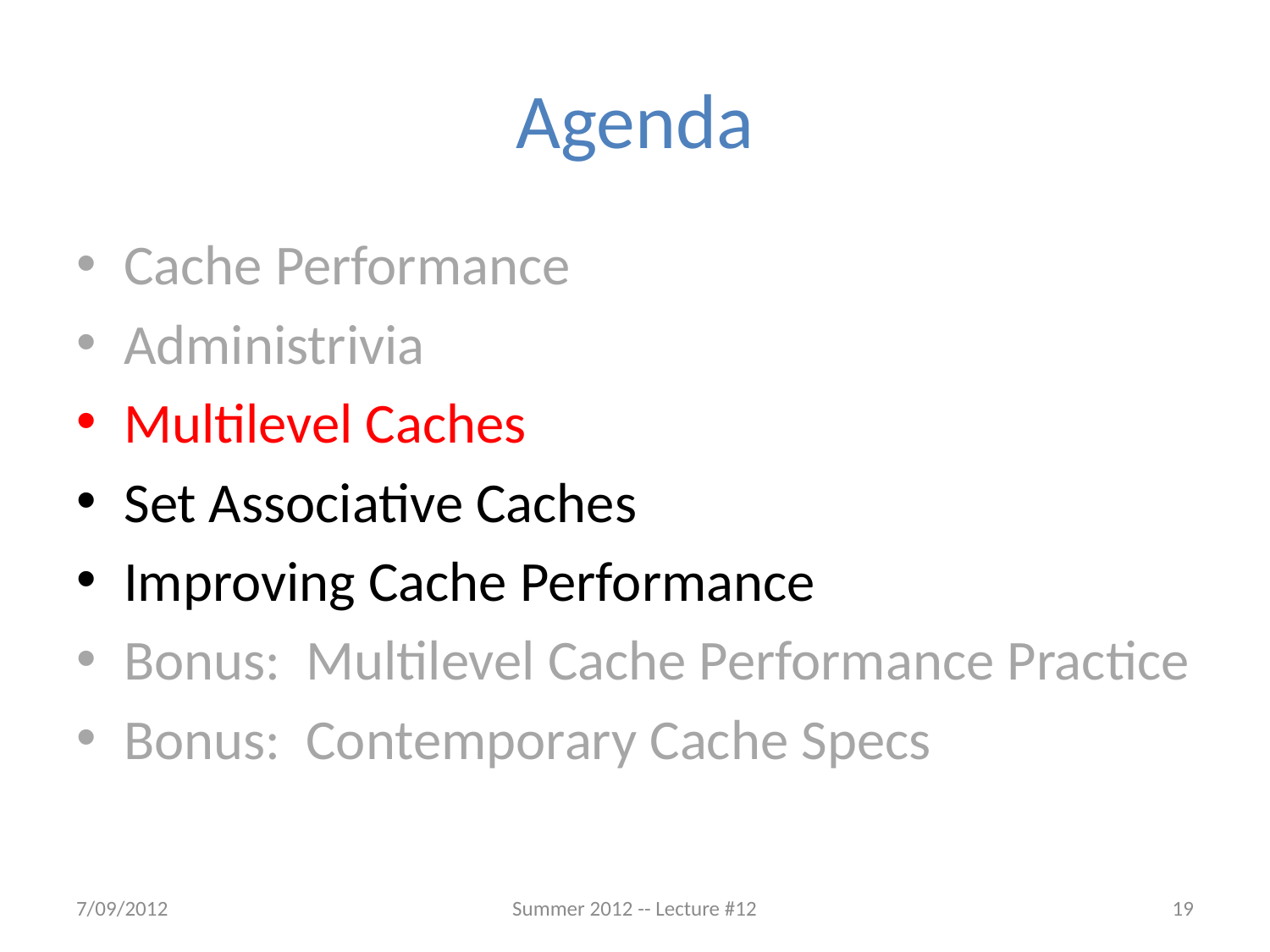

# Agenda
Cache Performance
Administrivia
Multilevel Caches
Set Associative Caches
Improving Cache Performance
Bonus:  Multilevel Cache Performance Practice
Bonus:  Contemporary Cache Specs

7/09/2012
Summer 2012 -- Lecture #12
19